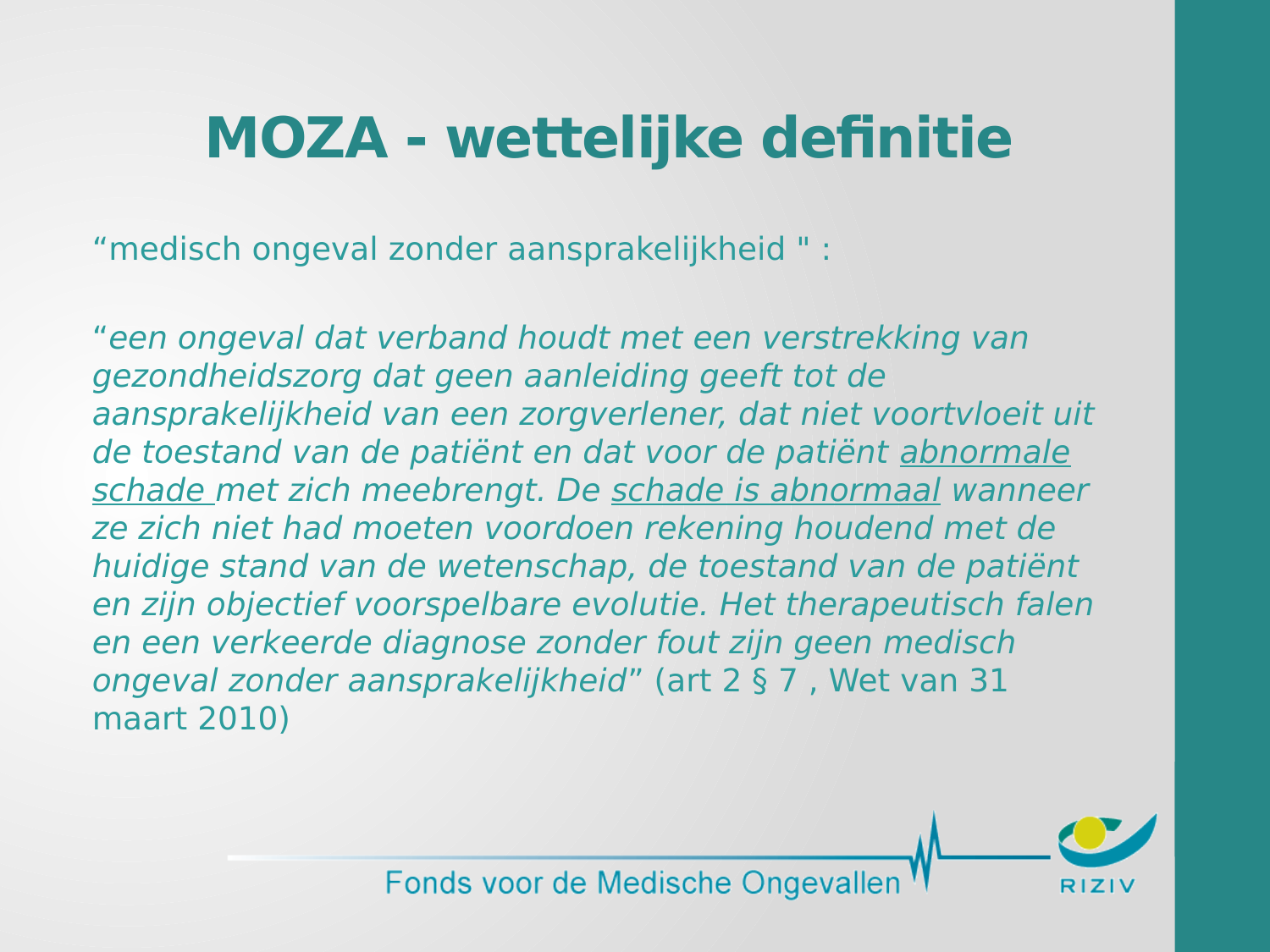

# MOZA - wettelijke definitie
“medisch ongeval zonder aansprakelijkheid " :

“een ongeval dat verband houdt met een verstrekking van gezondheidszorg dat geen aanleiding geeft tot de aansprakelijkheid van een zorgverlener, dat niet voortvloeit uit de toestand van de patiënt en dat voor de patiënt abnormale schade met zich meebrengt. De schade is abnormaal wanneer ze zich niet had moeten voordoen rekening houdend met de huidige stand van de wetenschap, de toestand van de patiënt en zijn objectief voorspelbare evolutie. Het therapeutisch falen en een verkeerde diagnose zonder fout zijn geen medisch ongeval zonder aansprakelijkheid” (art 2 § 7 , Wet van 31 maart 2010)